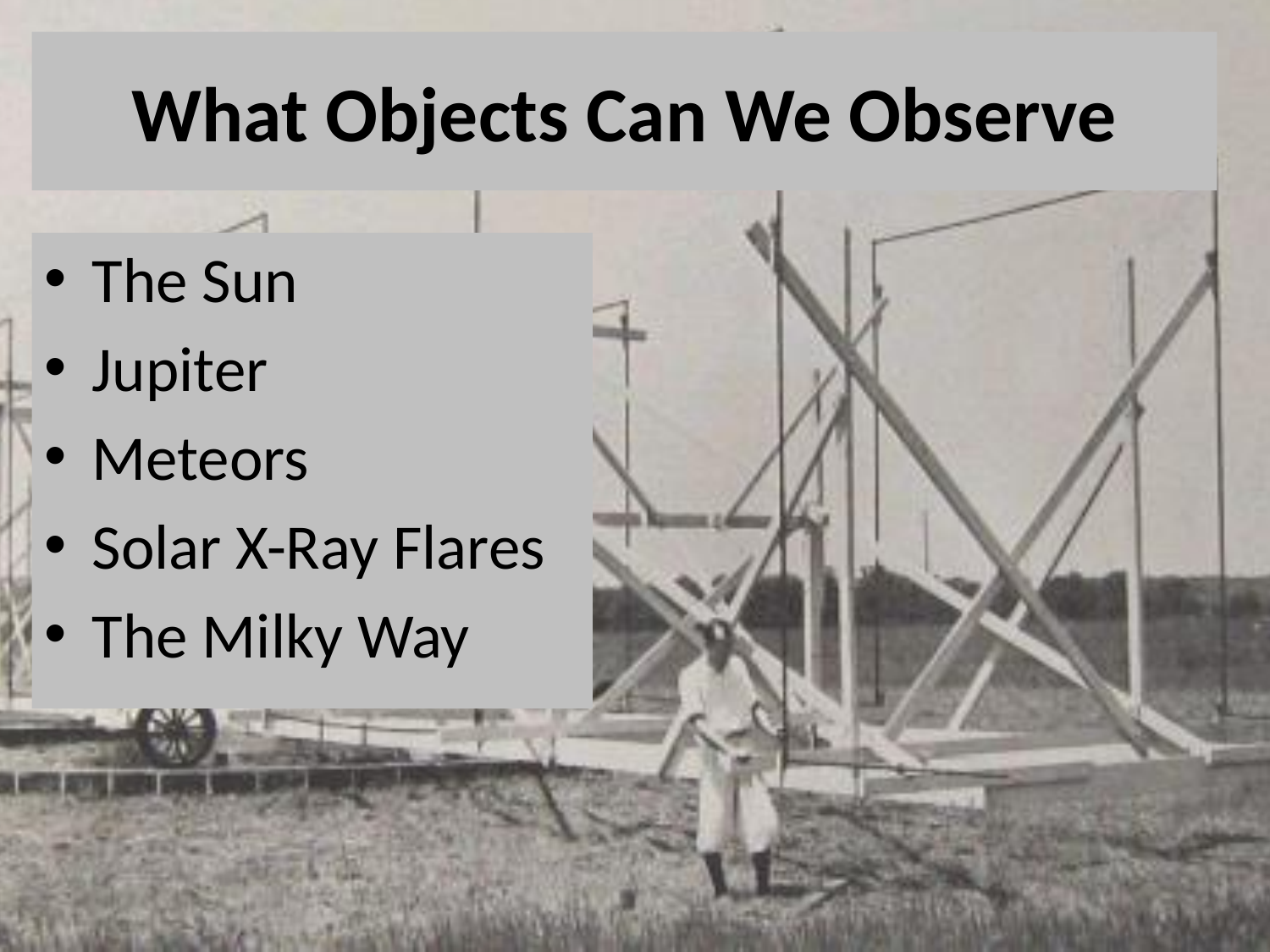

# What Objects Can We Observe
The Sun
Jupiter
Meteors
Solar X-Ray Flares
The Milky Way